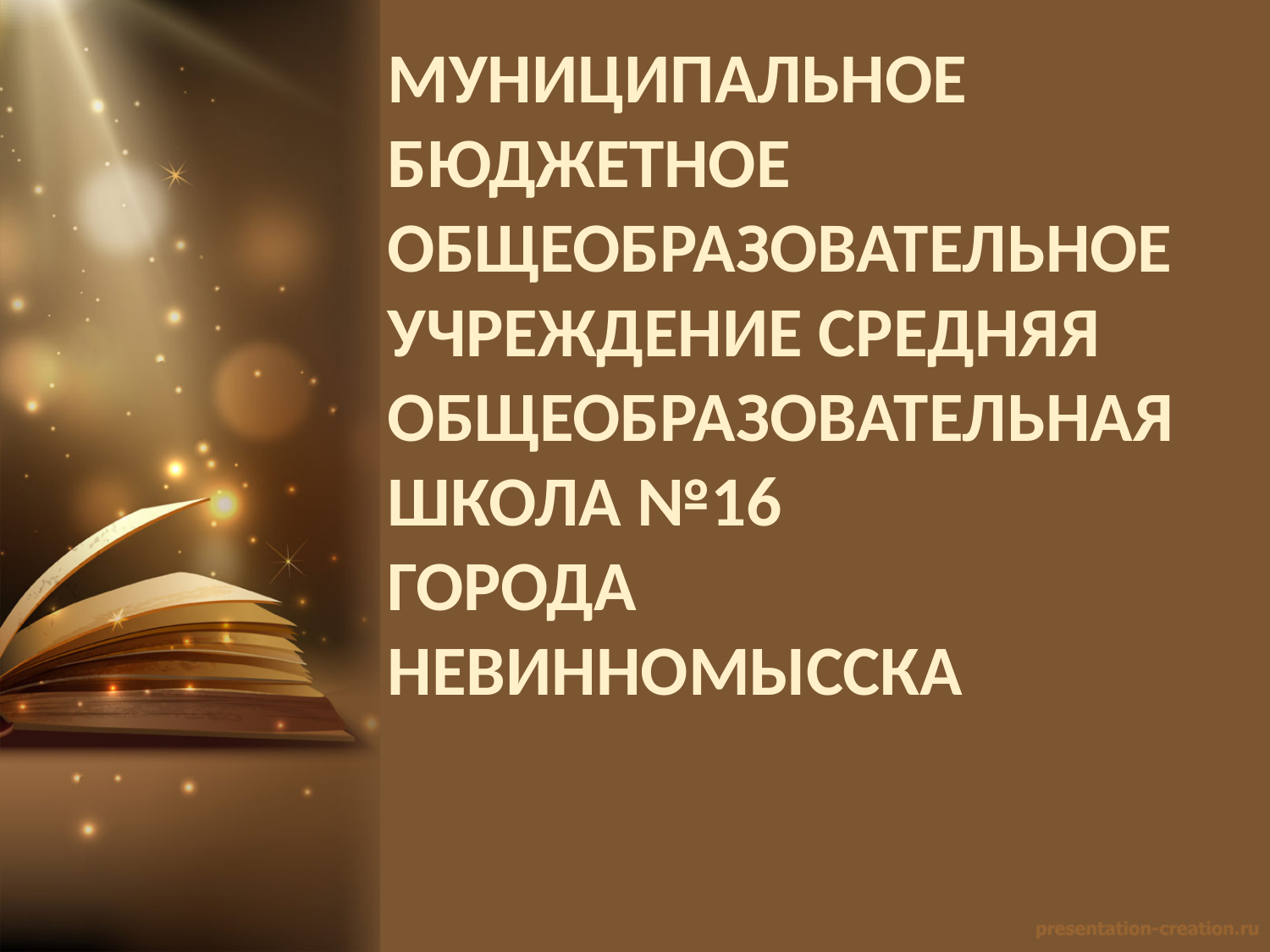

# Муниципальное Бюджетное Общеобразовательное Учреждение Средняя Общеобразовательная Школа №16 города Невинномысска